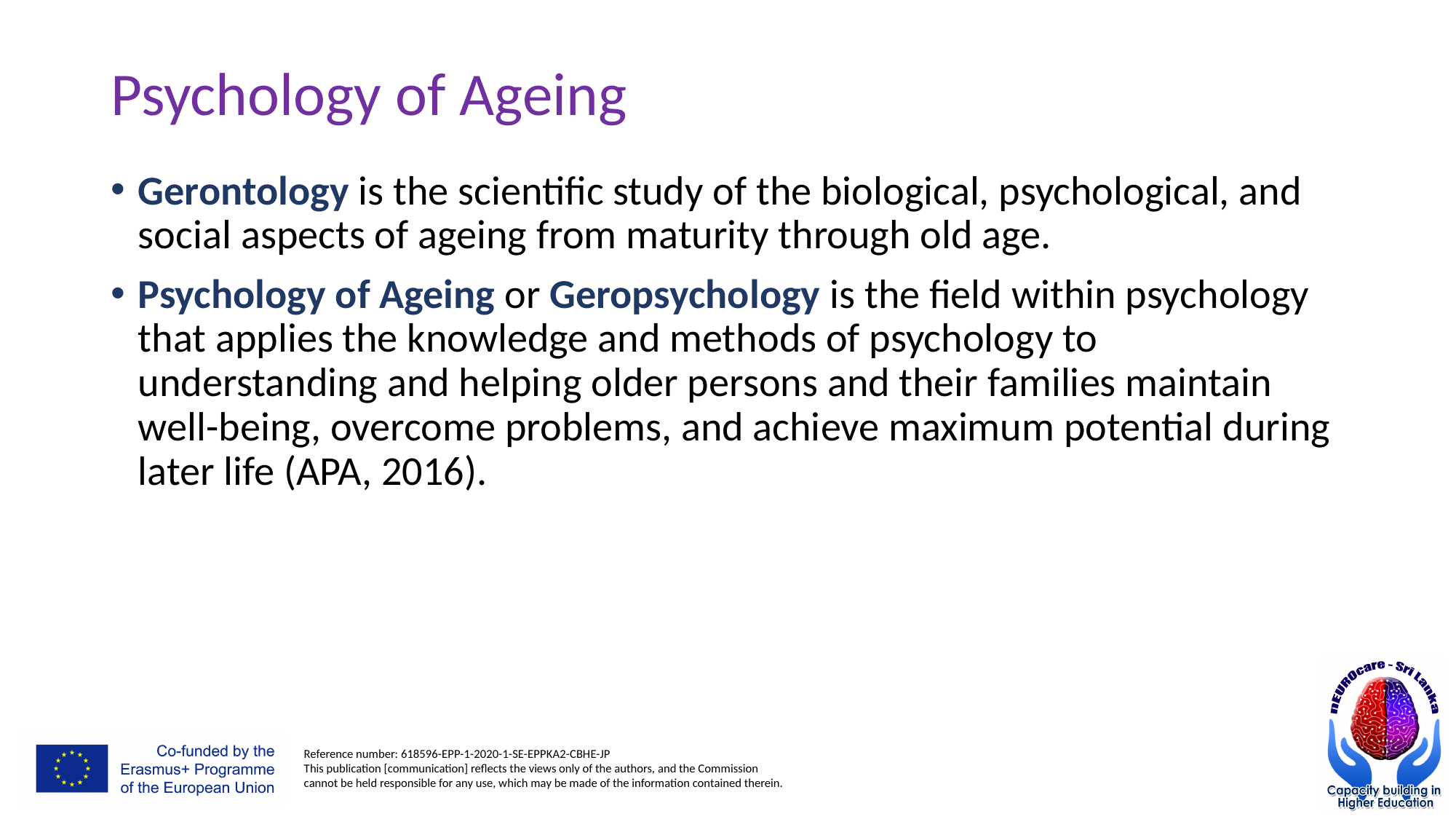

# Psychology of Ageing
Gerontology is the scientific study of the biological, psychological, and social aspects of ageing from maturity through old age.
Psychology of Ageing or Geropsychology is the field within psychology that applies the knowledge and methods of psychology to understanding and helping older persons and their families maintain well-being, overcome problems, and achieve maximum potential during later life (APA, 2016).